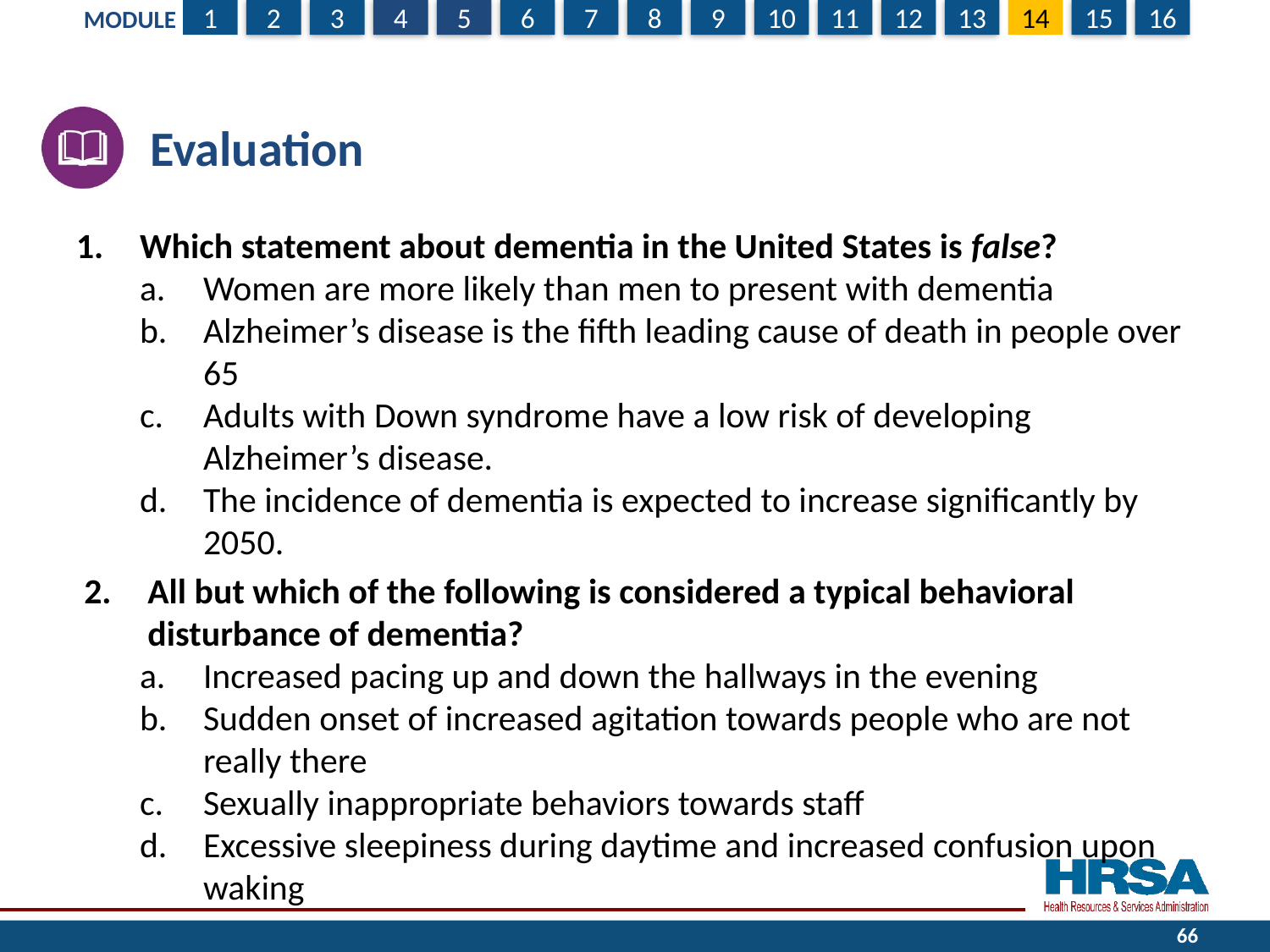

# Evaluation
Which statement about dementia in the United States is false?
Women are more likely than men to present with dementia
Alzheimer’s disease is the fifth leading cause of death in people over 65
Adults with Down syndrome have a low risk of developing Alzheimer’s disease.
The incidence of dementia is expected to increase significantly by 2050.
All but which of the following is considered a typical behavioral disturbance of dementia?
Increased pacing up and down the hallways in the evening
Sudden onset of increased agitation towards people who are not really there
Sexually inappropriate behaviors towards staff
Excessive sleepiness during daytime and increased confusion upon waking